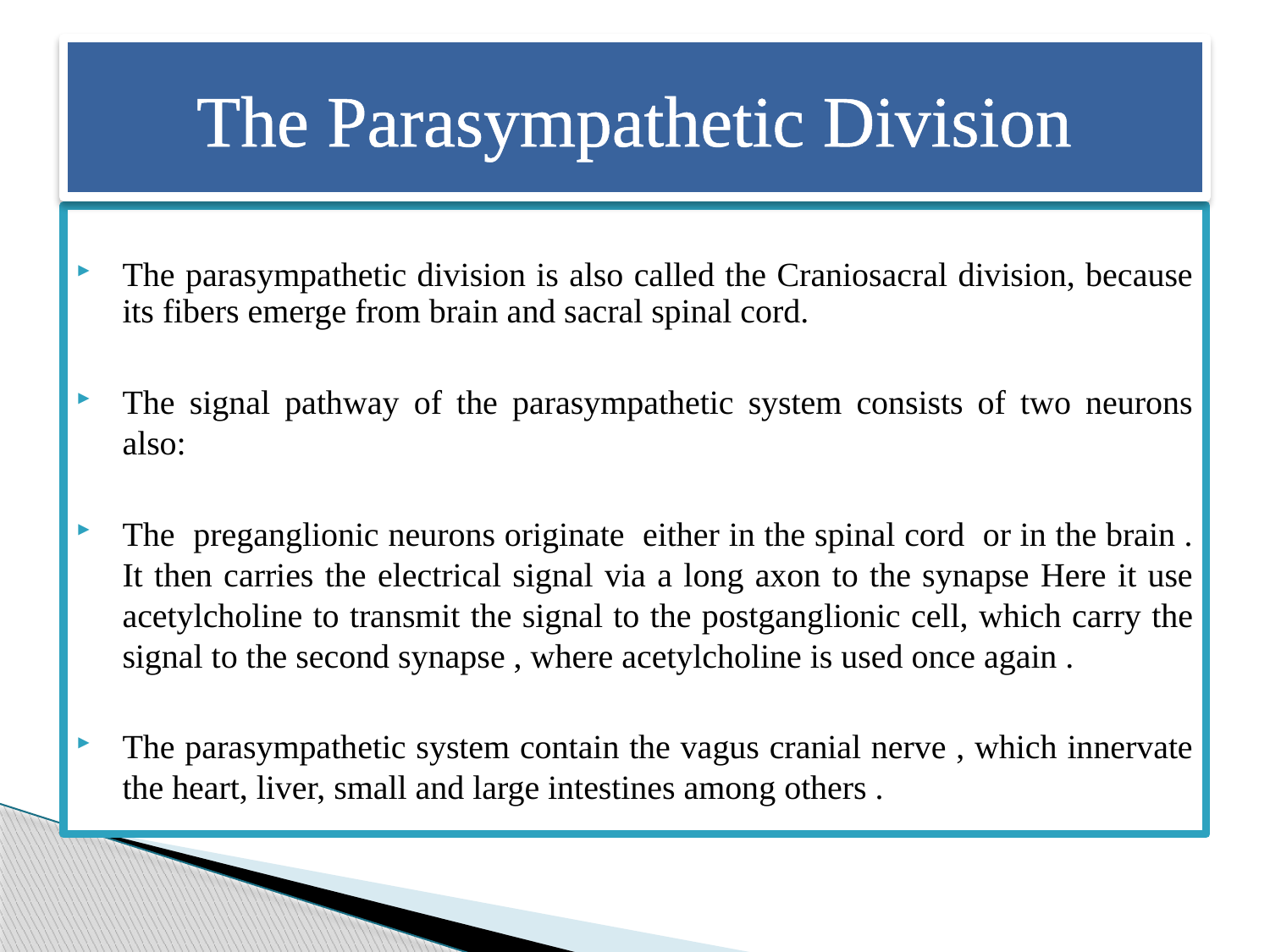

# The Parasympathetic Division

The parasympathetic division is also called the Craniosacral division, because its fibers emerge from brain and sacral spinal cord.

The signal pathway of the parasympathetic system consists of two neurons also:

The  preganglionic neurons originate  either in the spinal cord  or in the brain . It then carries the electrical signal via a long axon to the synapse Here it use acetylcholine to transmit the signal to the postganglionic cell, which carry the signal to the second synapse , where acetylcholine is used once again .

The parasympathetic system contain the vagus cranial nerve , which innervate the heart, liver, small and large intestines among others .